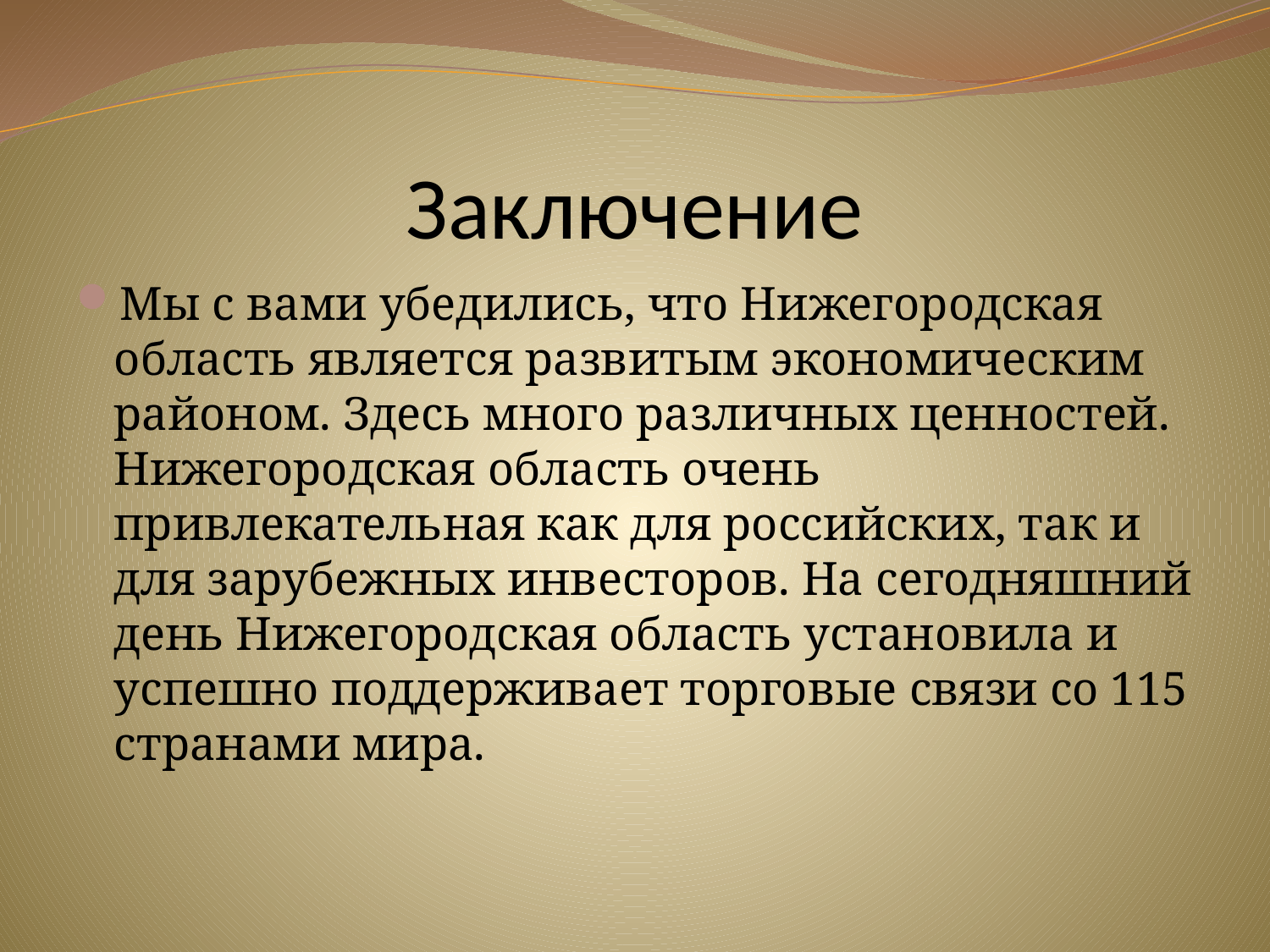

# Заключение
Мы с вами убедились, что Нижегородская область является развитым экономическим районом. Здесь много различных ценностей. Нижегородская область очень привлекательная как для российских, так и для зарубежных инвесторов. На сегодняшний день Нижегородская область установила и успешно поддерживает торговые связи со 115 странами мира.